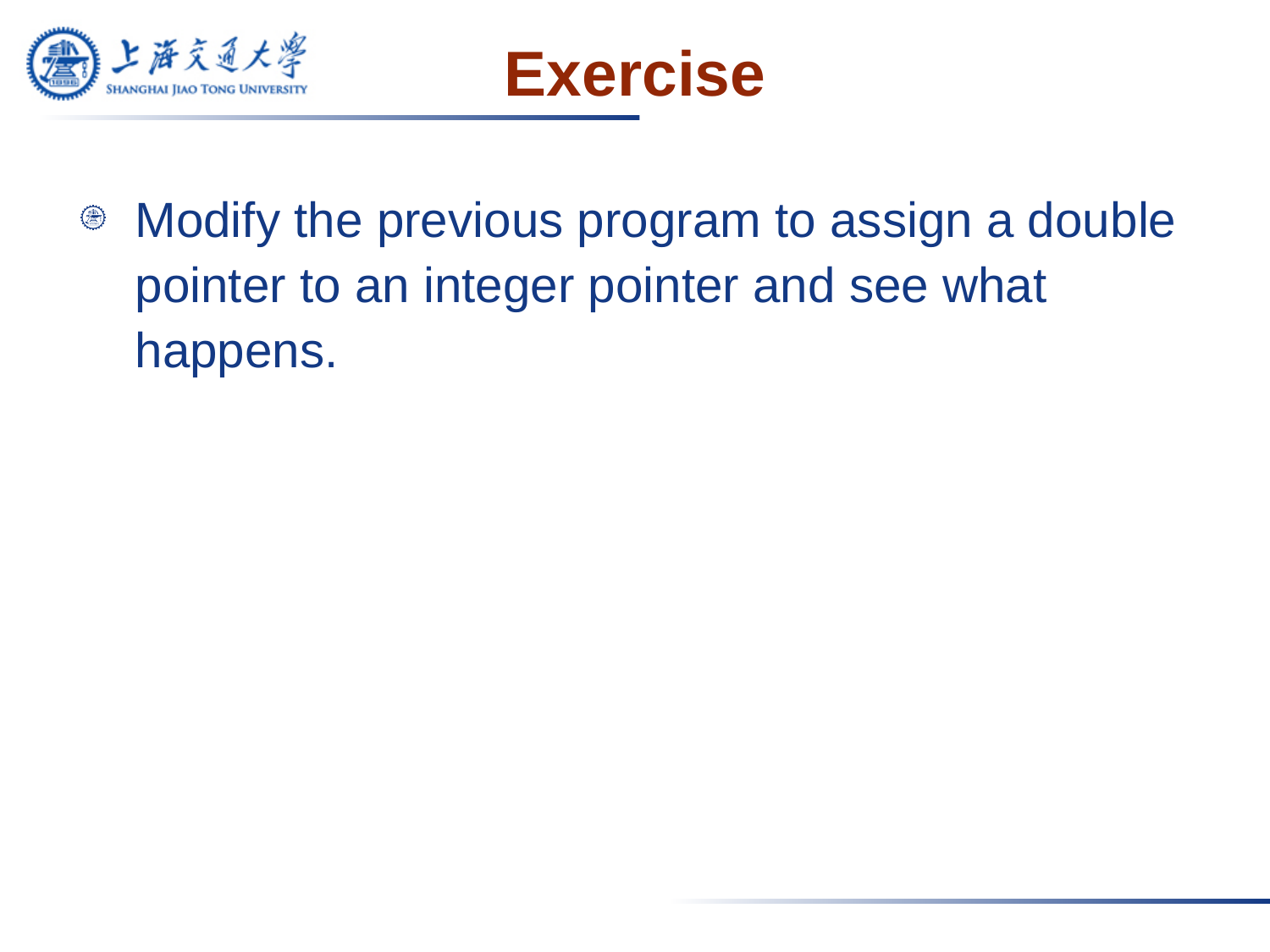

# Exercise
Modify the previous program to assign a double pointer to an integer pointer and see what happens.